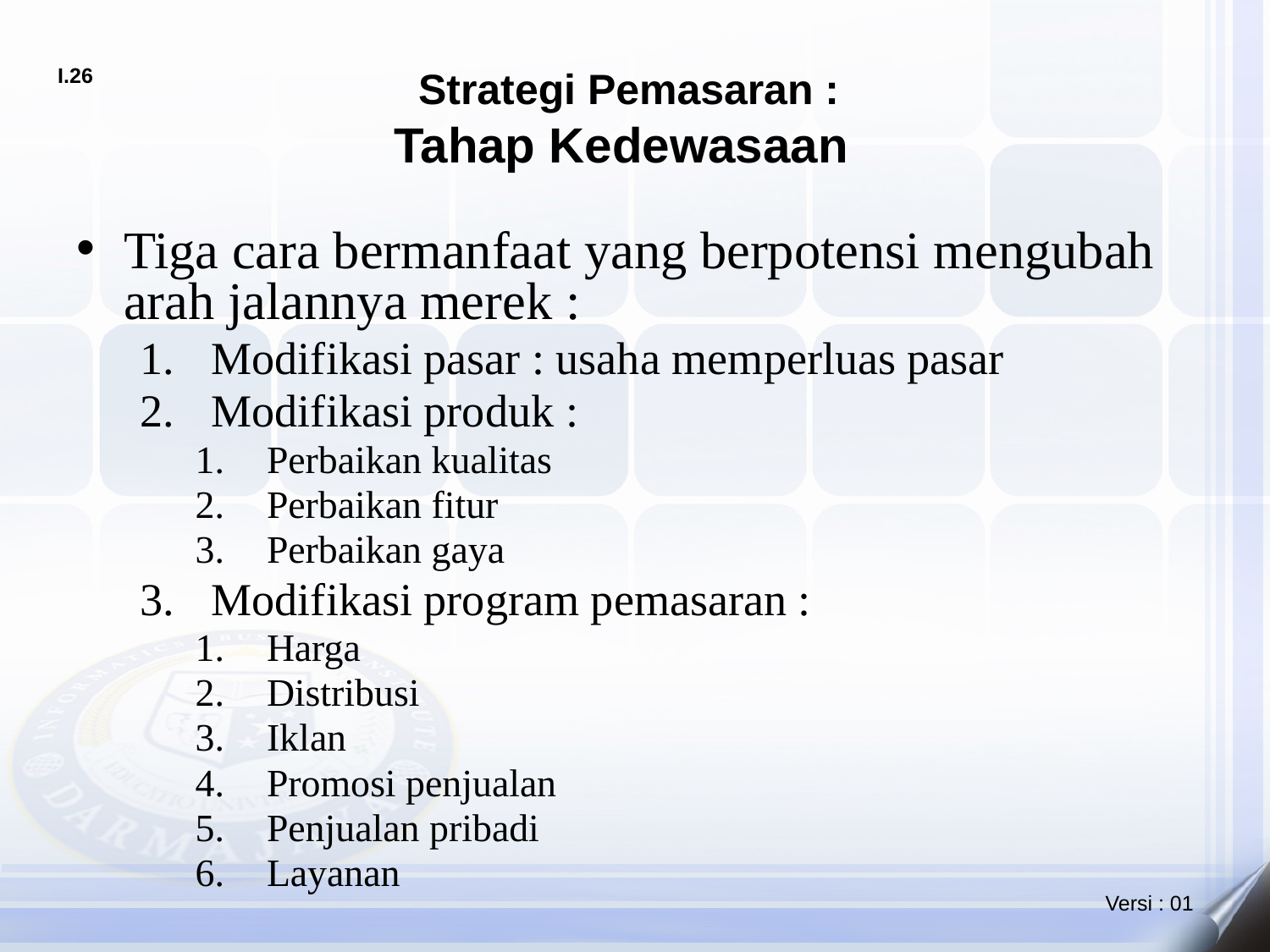

# Strategi Pemasaran : Tahap Kedewasaan
Tiga cara bermanfaat yang berpotensi mengubah arah jalannya merek :
Modifikasi pasar : usaha memperluas pasar
Modifikasi produk :
Perbaikan kualitas
Perbaikan fitur
Perbaikan gaya
Modifikasi program pemasaran :
Harga
Distribusi
Iklan
Promosi penjualan
Penjualan pribadi
Layanan